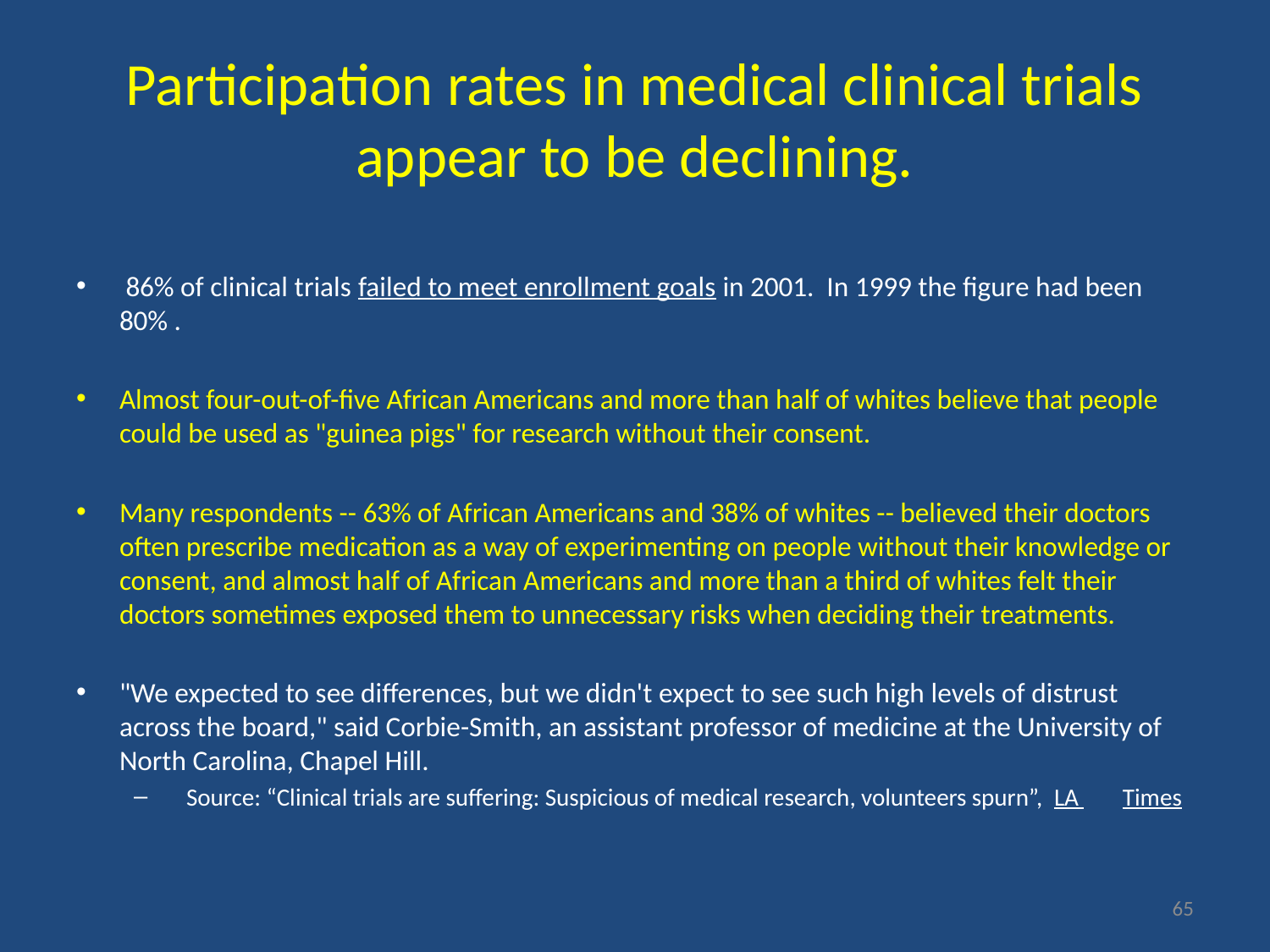

# Participation rates in medical clinical trials appear to be declining.

 86% of clinical trials failed to meet enrollment goals in 2001.  In 1999 the figure had been 80% .

Almost four-out-of-five African Americans and more than half of whites believe that people could be used as "guinea pigs" for research without their consent.

Many respondents -- 63% of African Americans and 38% of whites -- believed their doctors often prescribe medication as a way of experimenting on people without their knowledge or consent, and almost half of African Americans and more than a third of whites felt their doctors sometimes exposed them to unnecessary risks when deciding their treatments.

"We expected to see differences, but we didn't expect to see such high levels of distrust across the board," said Corbie-Smith, an assistant professor of medicine at the University of North Carolina, Chapel Hill.
   Source: “Clinical trials are suffering: Suspicious of medical research, volunteers spurn”,  LA 	Times

65